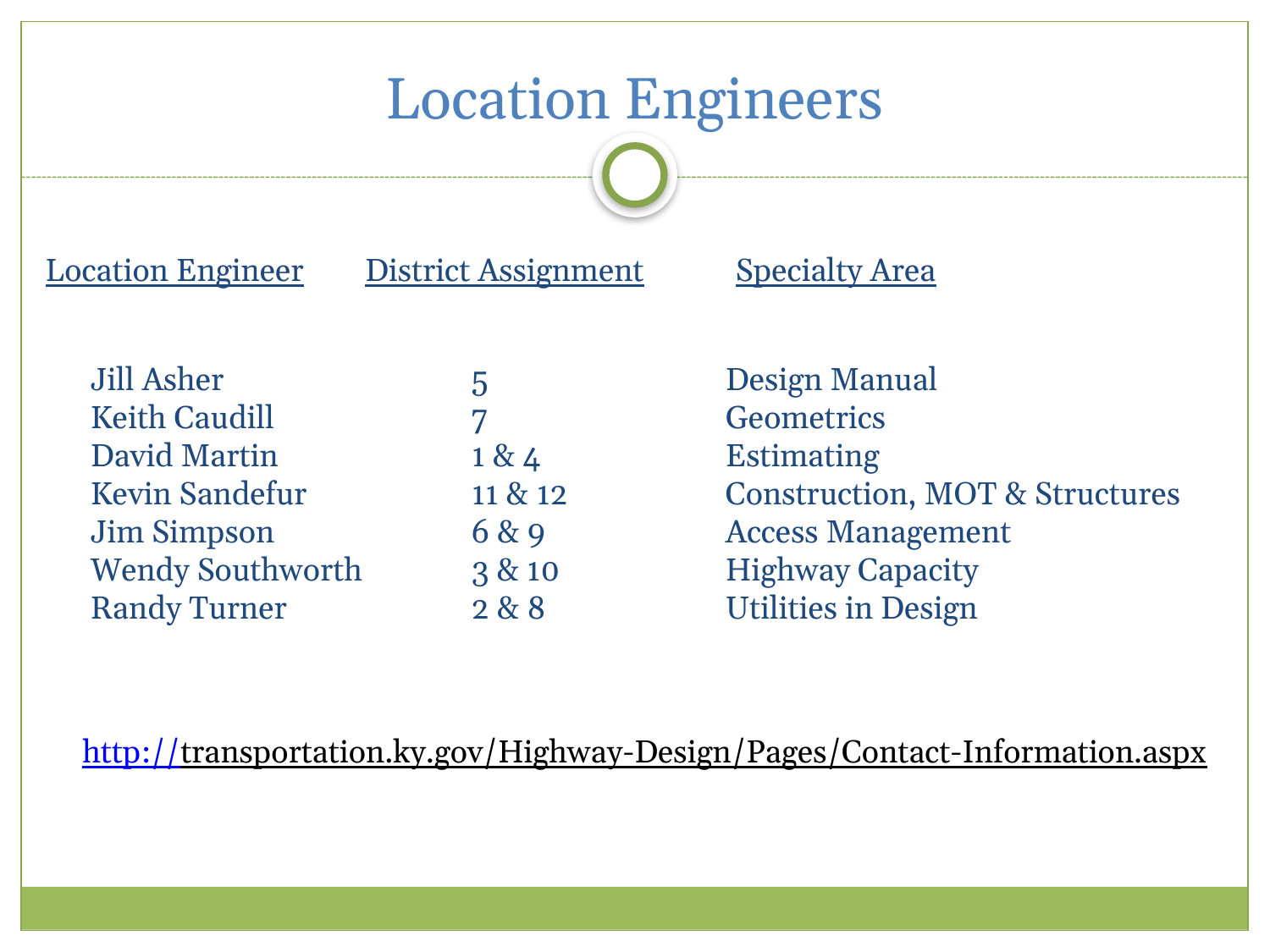

# Location Engineers
Location Engineer        District Assignment            Specialty Area
Jill Asher		5		Design Manual
Keith Caudill		7		Geometrics
David Martin		1 & 4		Estimating
Kevin Sandefur		11 & 12		Construction, MOT & Structures
Jim Simpson		6 & 9		Access Management
Wendy Southworth	3 & 10		Highway Capacity
Randy Turner		2 & 8		Utilities in Design

http://transportation.ky.gov/Highway-Design/Pages/Contact-Information.aspx